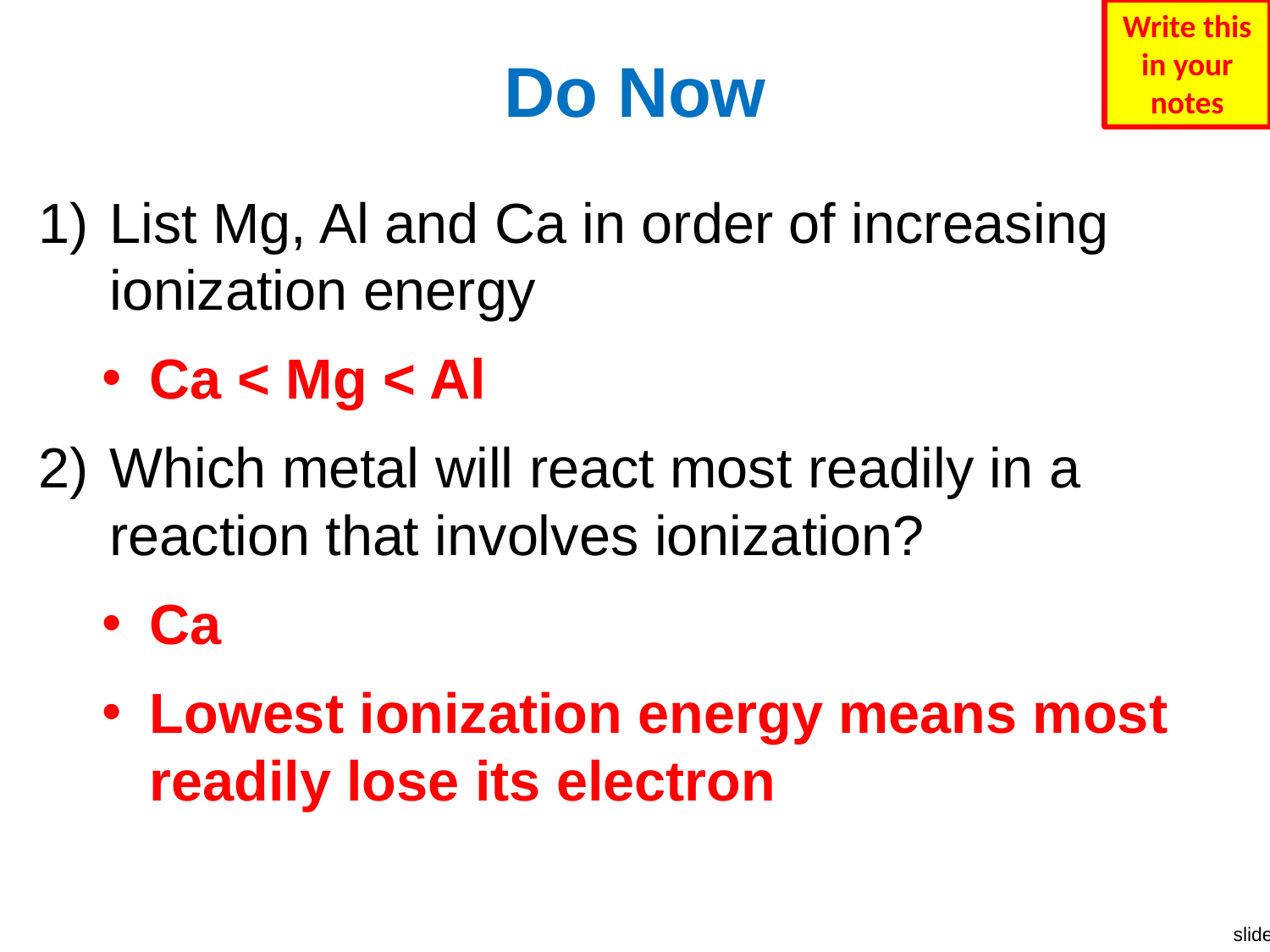

Write this in your notes
# Do Now
List Mg, Al and Ca in order of increasing ionization energy
Ca < Mg < Al
Which metal will react most readily in a reaction that involves ionization?
Ca
Lowest ionization energy means most readily lose its electron